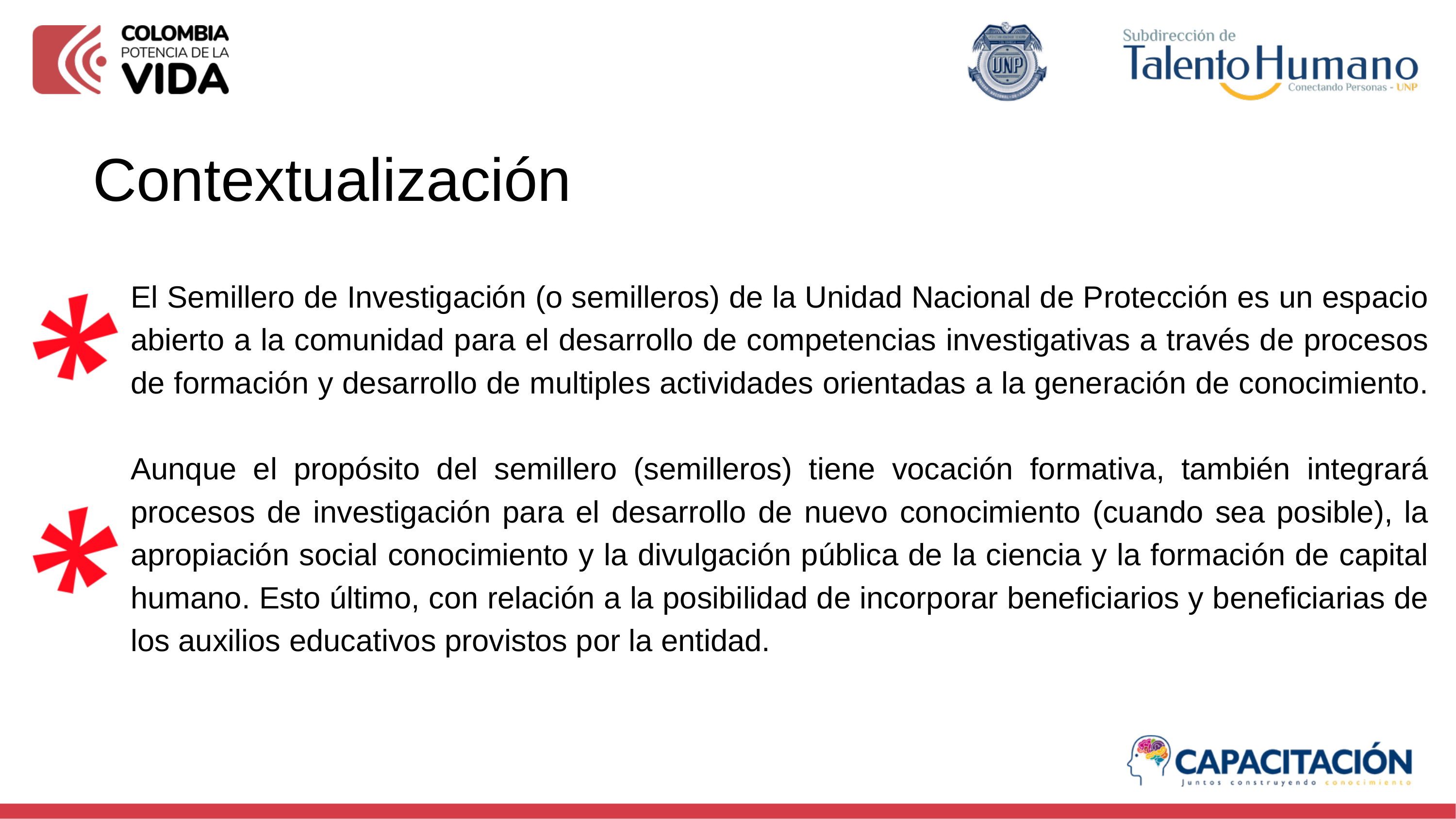

Contextualización
El Semillero de Investigación (o semilleros) de la Unidad Nacional de Protección es un espacio abierto a la comunidad para el desarrollo de competencias investigativas a través de procesos de formación y desarrollo de multiples actividades orientadas a la generación de conocimiento.

Aunque el propósito del semillero (semilleros) tiene vocación formativa, también integrará procesos de investigación para el desarrollo de nuevo conocimiento (cuando sea posible), la apropiación social conocimiento y la divulgación pública de la ciencia y la formación de capital humano. Esto último, con relación a la posibilidad de incorporar beneficiarios y beneficiarias de los auxilios educativos provistos por la entidad.